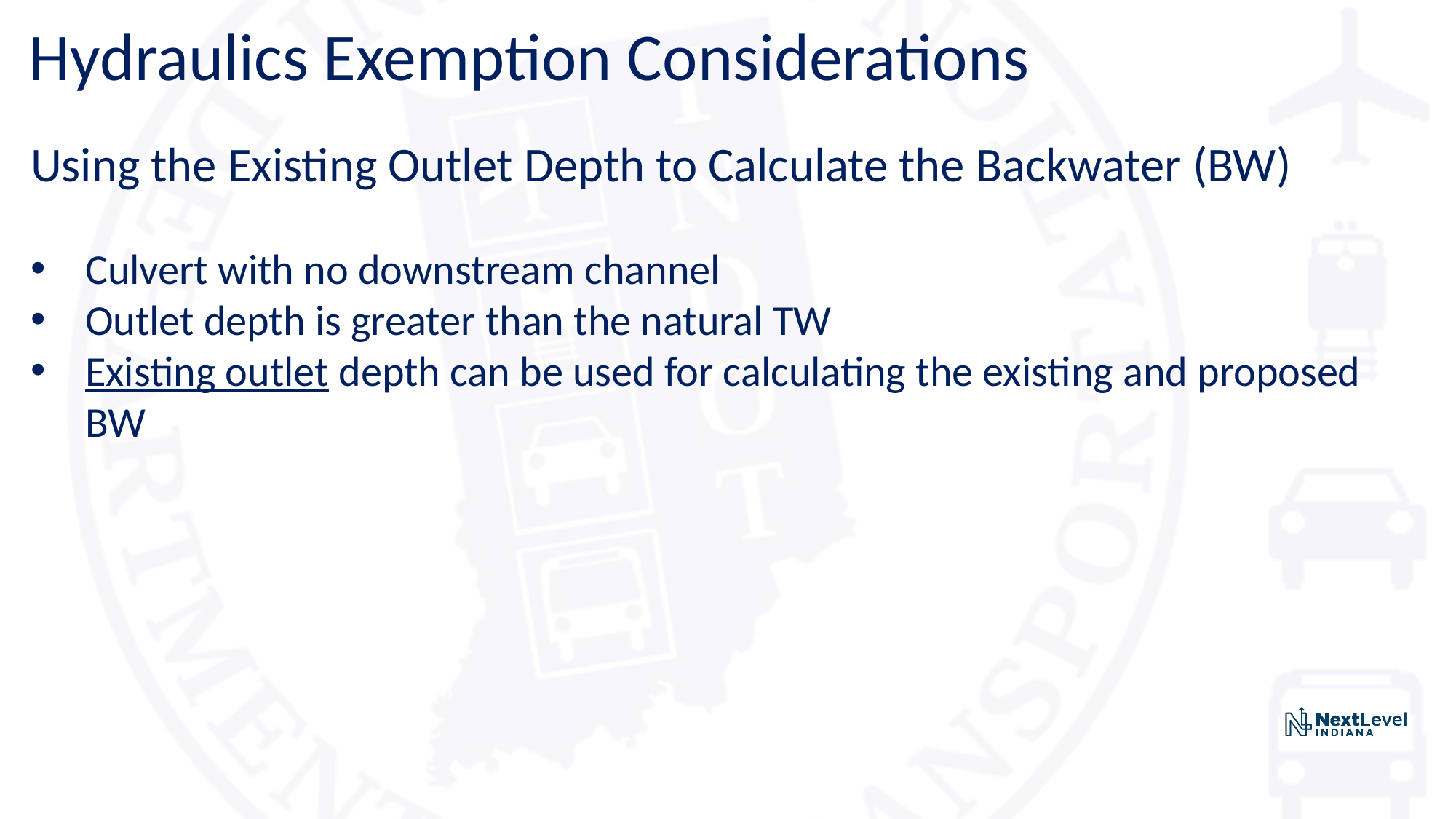

# Hydraulics Exemption Considerations
Using the Existing Outlet Depth to Calculate the Backwater (BW)

Culvert with no downstream channel
Outlet depth is greater than the natural TW
Existing outlet depth can be used for calculating the existing and proposed BW